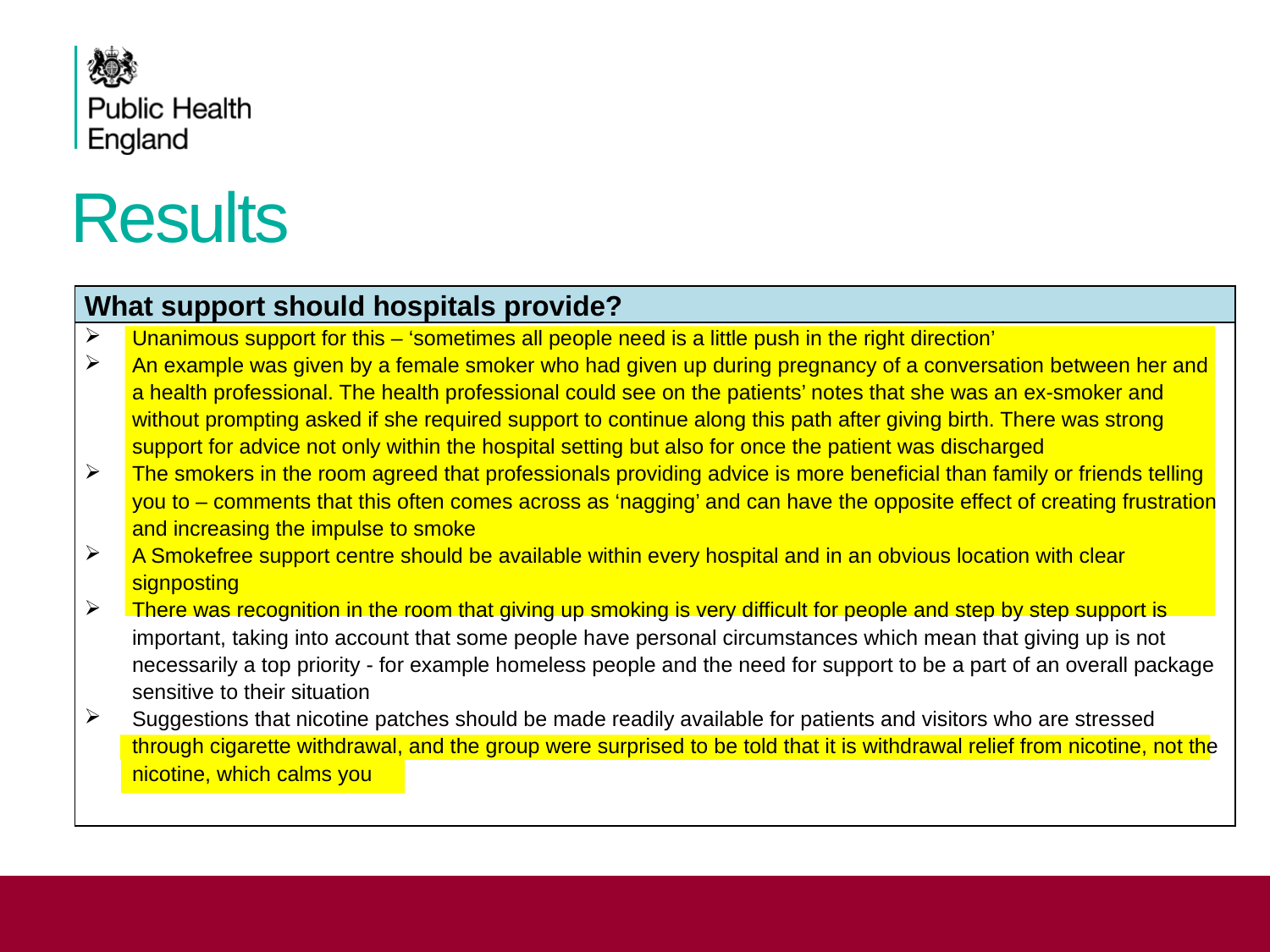

Results
| What support should hospitals provide? |
| --- |
| Unanimous support for this – ‘sometimes all people need is a little push in the right direction’ An example was given by a female smoker who had given up during pregnancy of a conversation between her and a health professional. The health professional could see on the patients’ notes that she was an ex-smoker and without prompting asked if she required support to continue along this path after giving birth. There was strong support for advice not only within the hospital setting but also for once the patient was discharged The smokers in the room agreed that professionals providing advice is more beneficial than family or friends telling you to – comments that this often comes across as ‘nagging’ and can have the opposite effect of creating frustration and increasing the impulse to smoke A Smokefree support centre should be available within every hospital and in an obvious location with clear signposting There was recognition in the room that giving up smoking is very difficult for people and step by step support is important, taking into account that some people have personal circumstances which mean that giving up is not necessarily a top priority - for example homeless people and the need for support to be a part of an overall package sensitive to their situation Suggestions that nicotine patches should be made readily available for patients and visitors who are stressed through cigarette withdrawal, and the group were surprised to be told that it is withdrawal relief from nicotine, not the nicotine, which calms you |